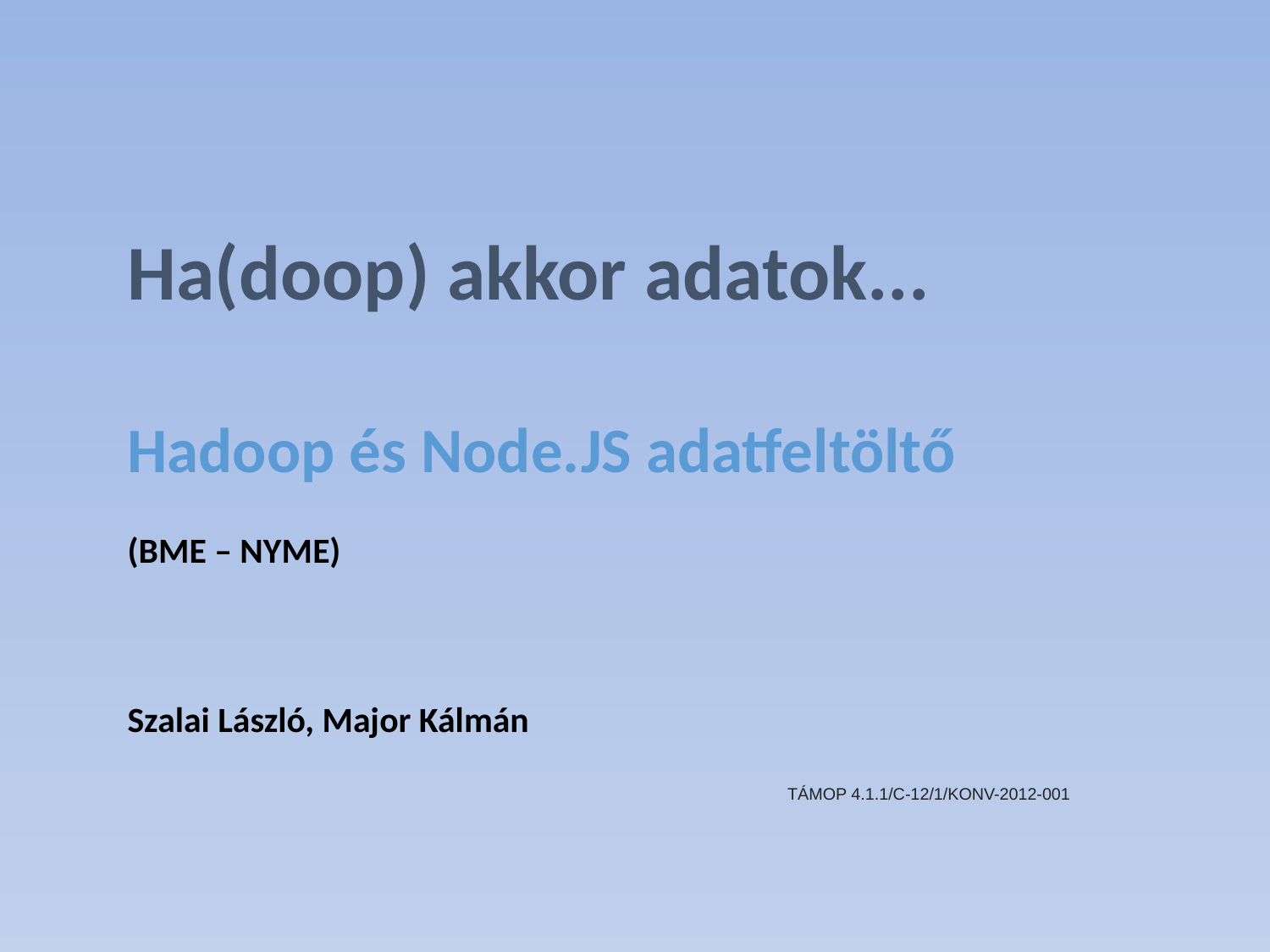

Ha(doop) akkor adatok...

Hadoop és Node.JS adatfeltöltő

(BME – NYME)

Szalai László, Major Kálmán
TÁMOP 4.1.1/C-12/1/KONV-2012-001